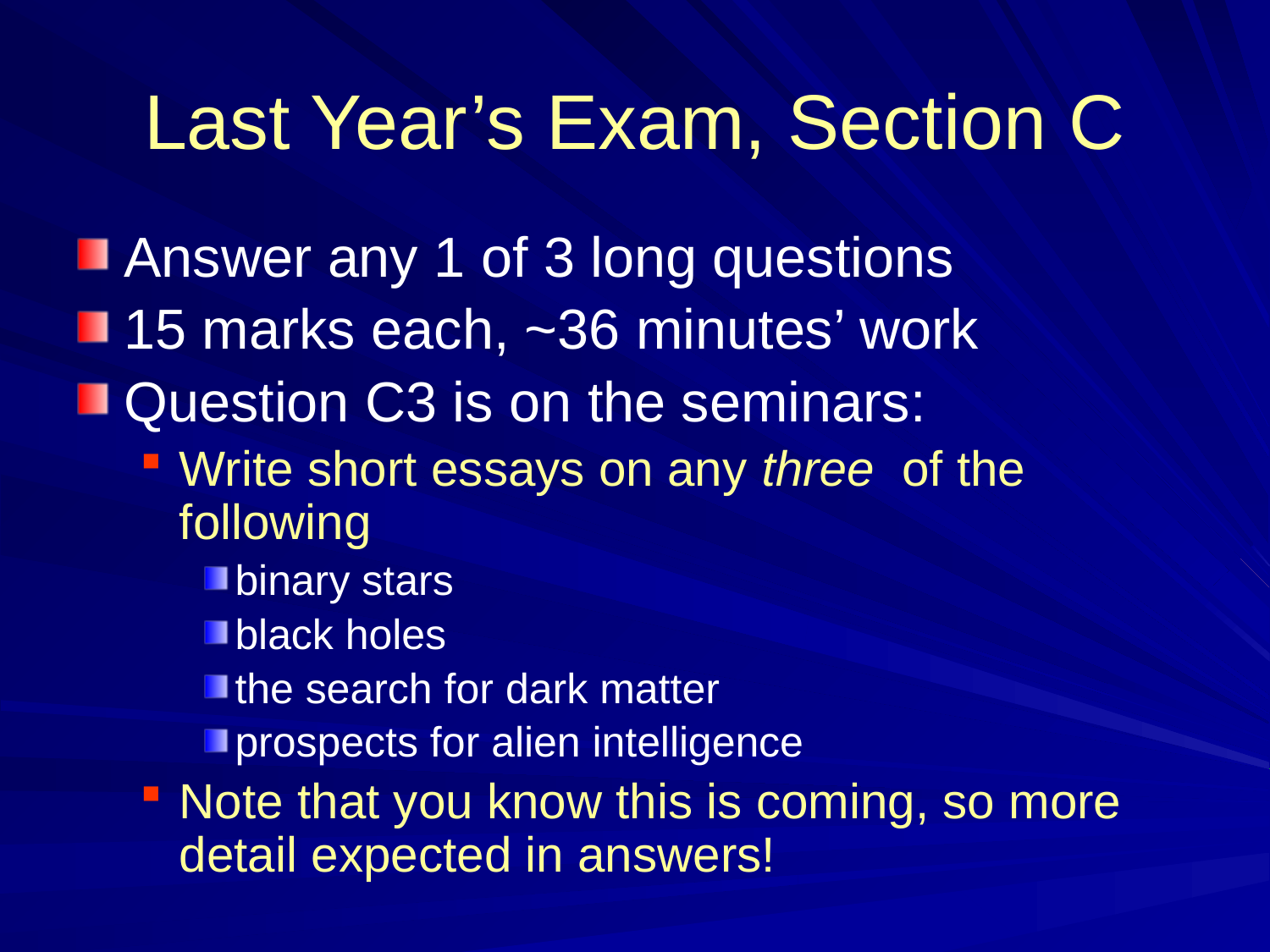

# Last Year’s Exam, Section C
Answer any 1 of 3 long questions
15 marks each, ~36 minutes’ work
Question C3 is on the seminars:
Write short essays on any three  of the following
binary stars
black holes
the search for dark matter
prospects for alien intelligence
Note that you know this is coming, so more detail expected in answers!